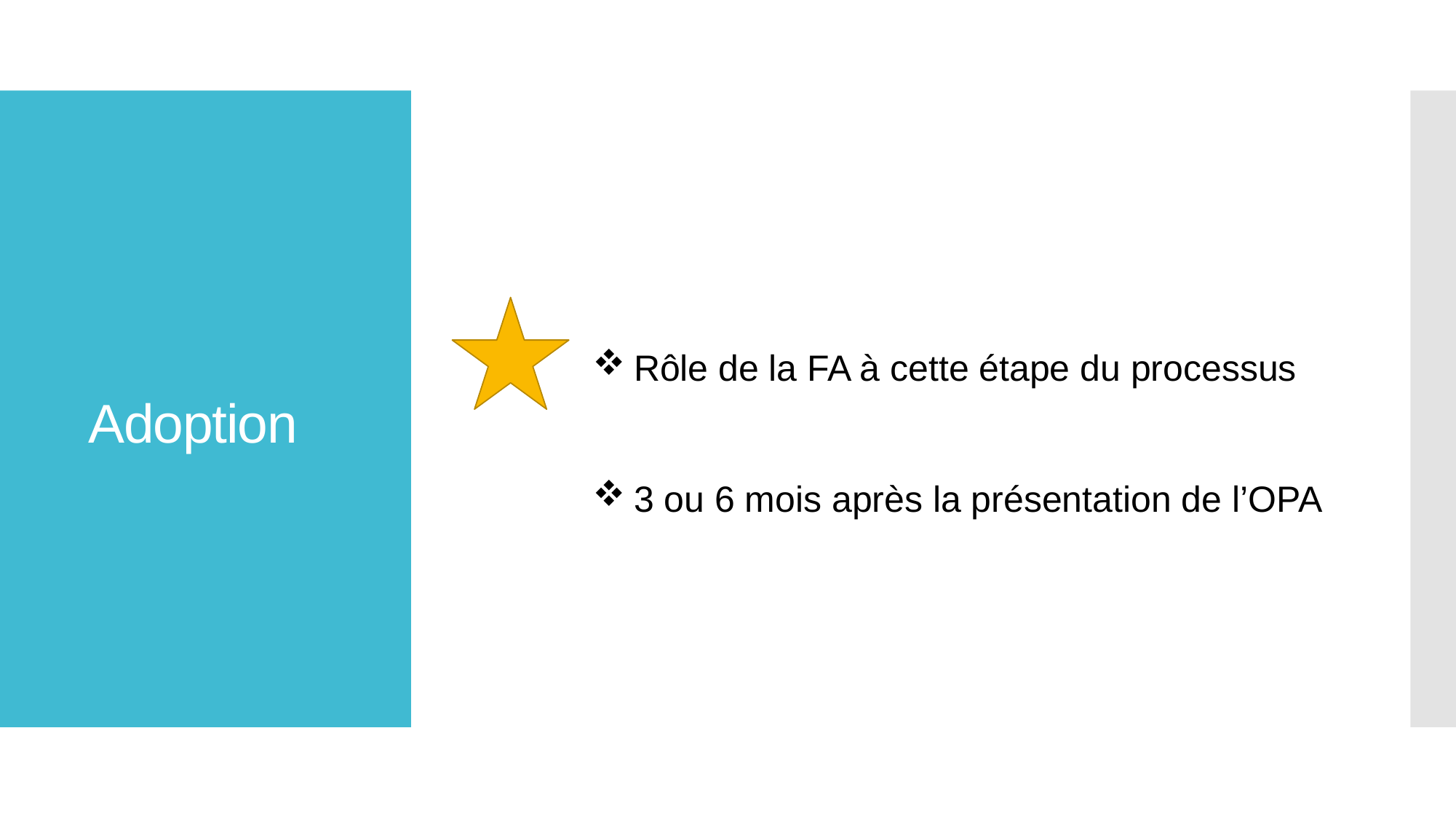

# Adoption

Rôle de la FA à cette étape du processus

3 ou 6 mois après la présentation de l’OPA